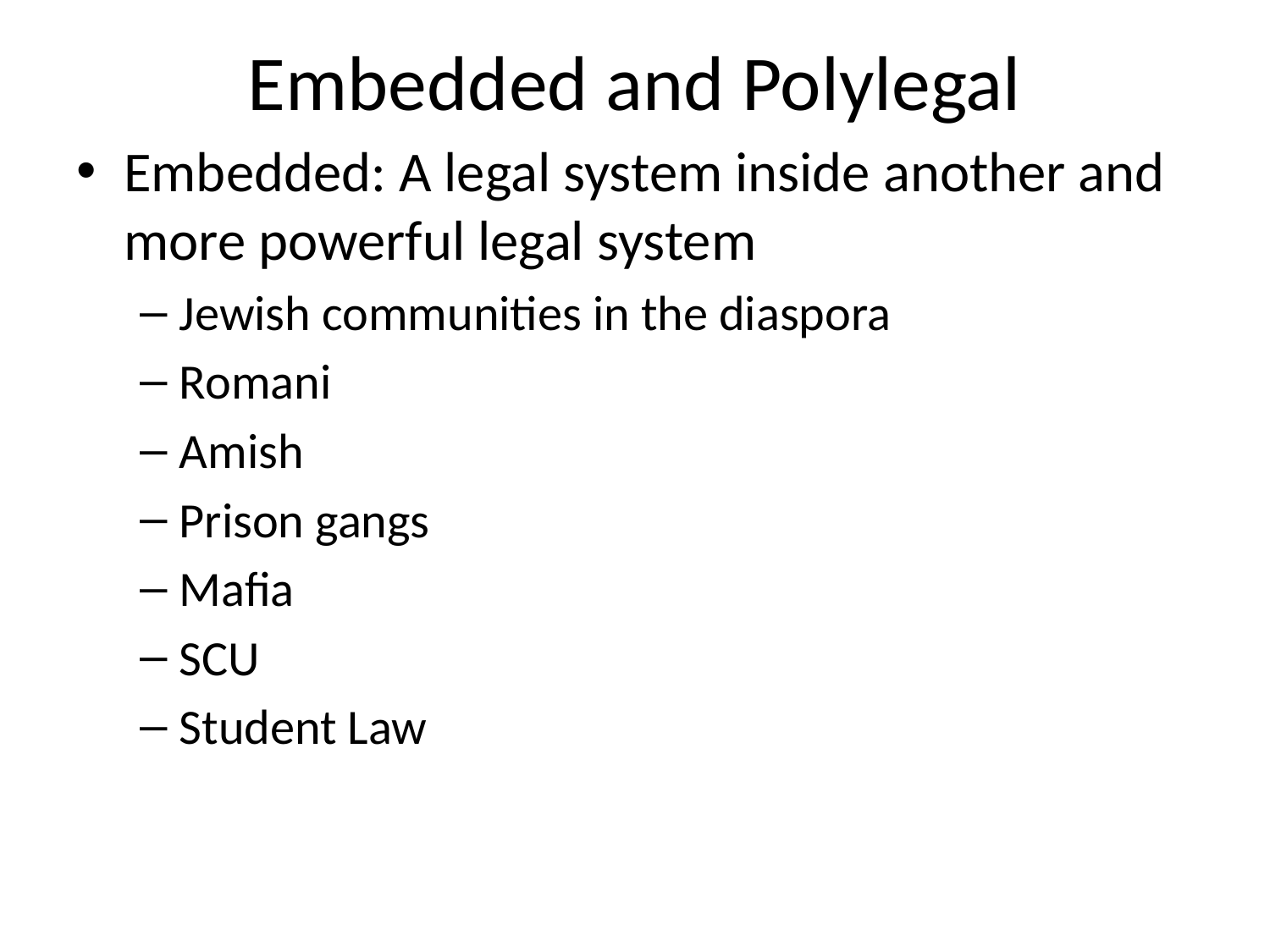

# Embedded and Polylegal
Embedded: A legal system inside another and more powerful legal system
Jewish communities in the diaspora
Romani
Amish
Prison gangs
Mafia
SCU
Student Law